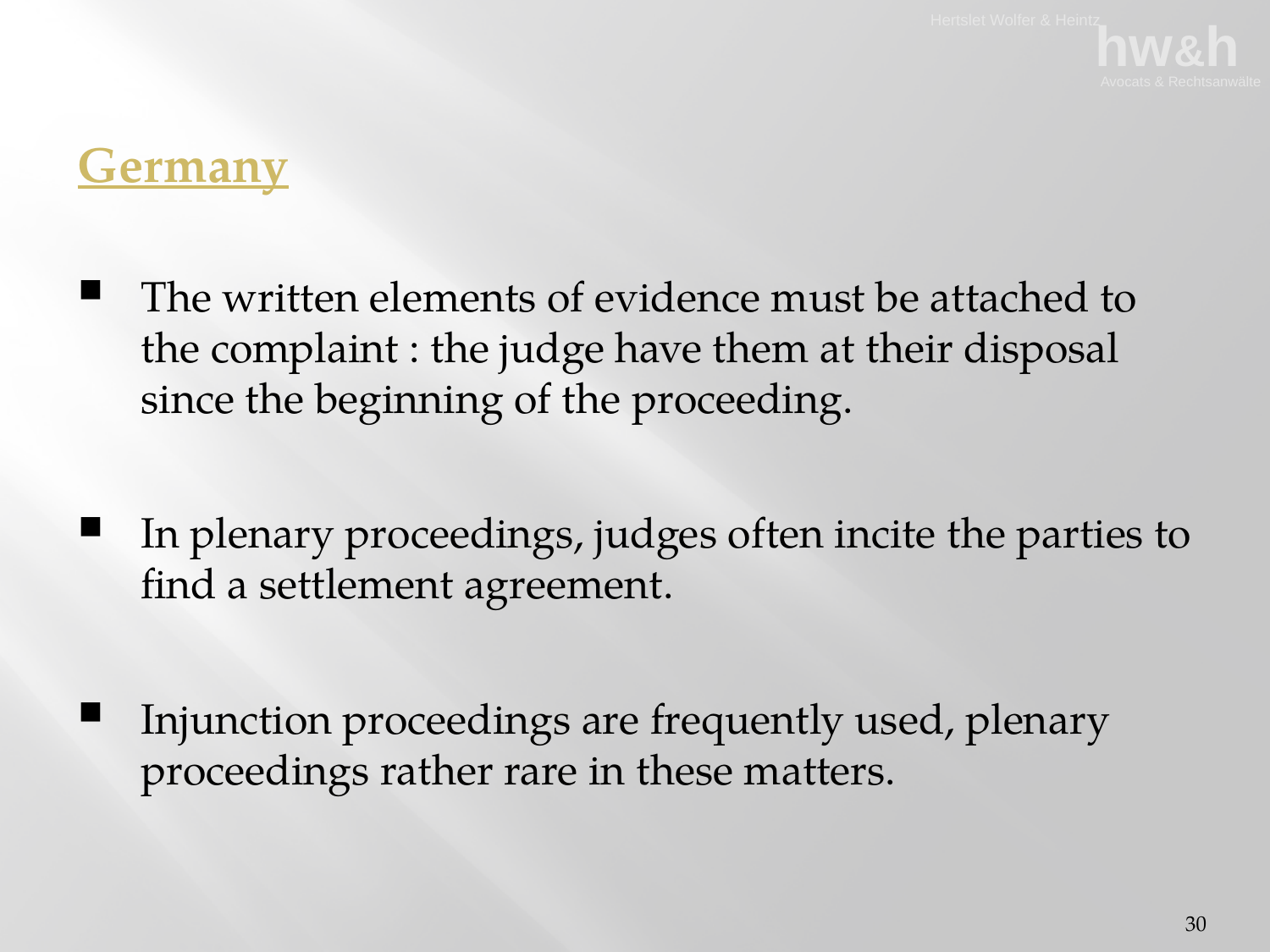

Germany

The written elements of evidence must be attached to the complaint : the judge have them at their disposal since the beginning of the proceeding.

In plenary proceedings, judges often incite the parties to find a settlement agreement.

Injunction proceedings are frequently used, plenary proceedings rather rare in these matters.

30